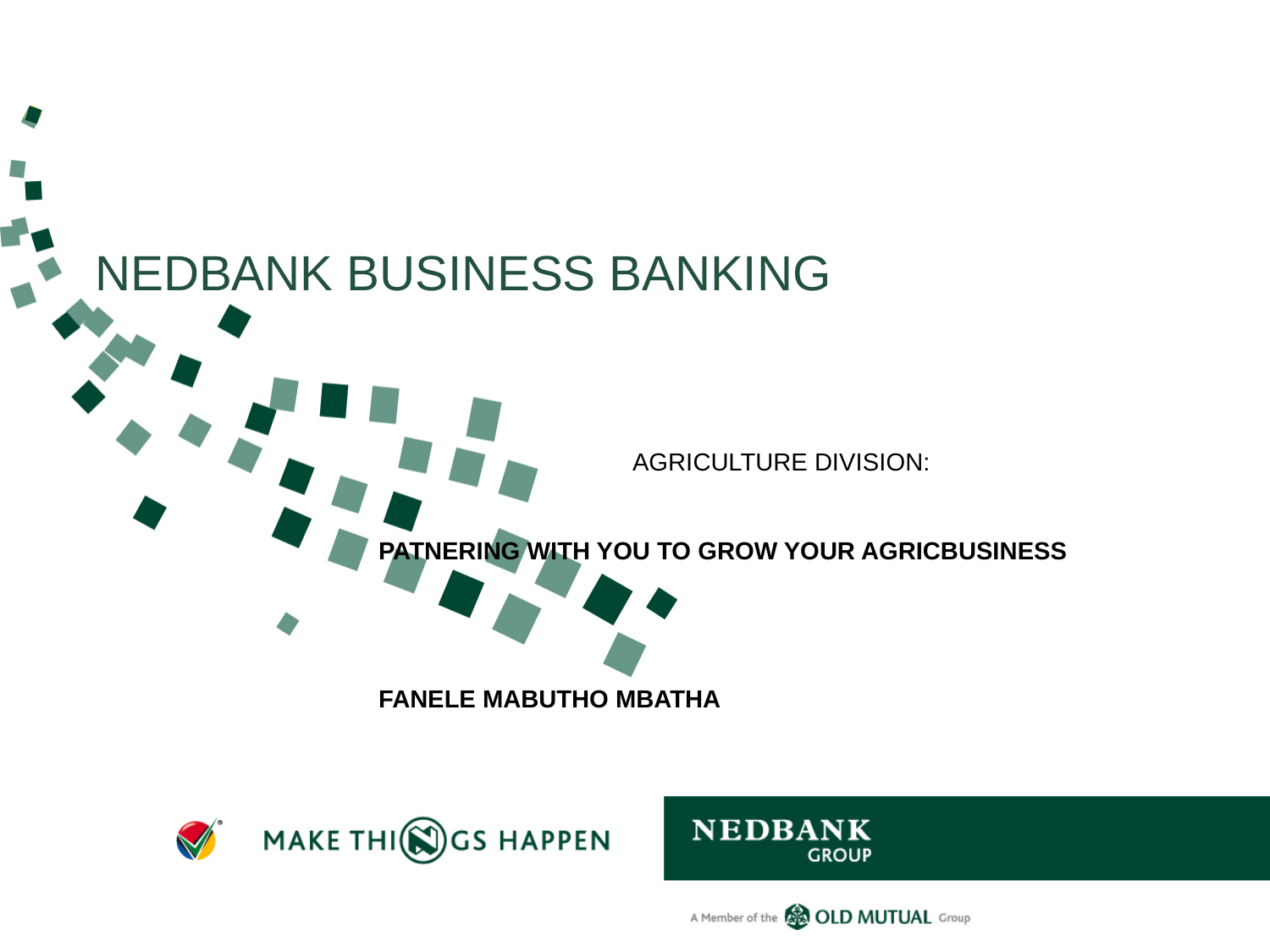

# NEDBANK BUSINESS BANKING
		AGRICULTURE DIVISION:

PATNERING WITH YOU TO GROW YOUR AGRICBUSINESS

FANELE MABUTHO MBATHA